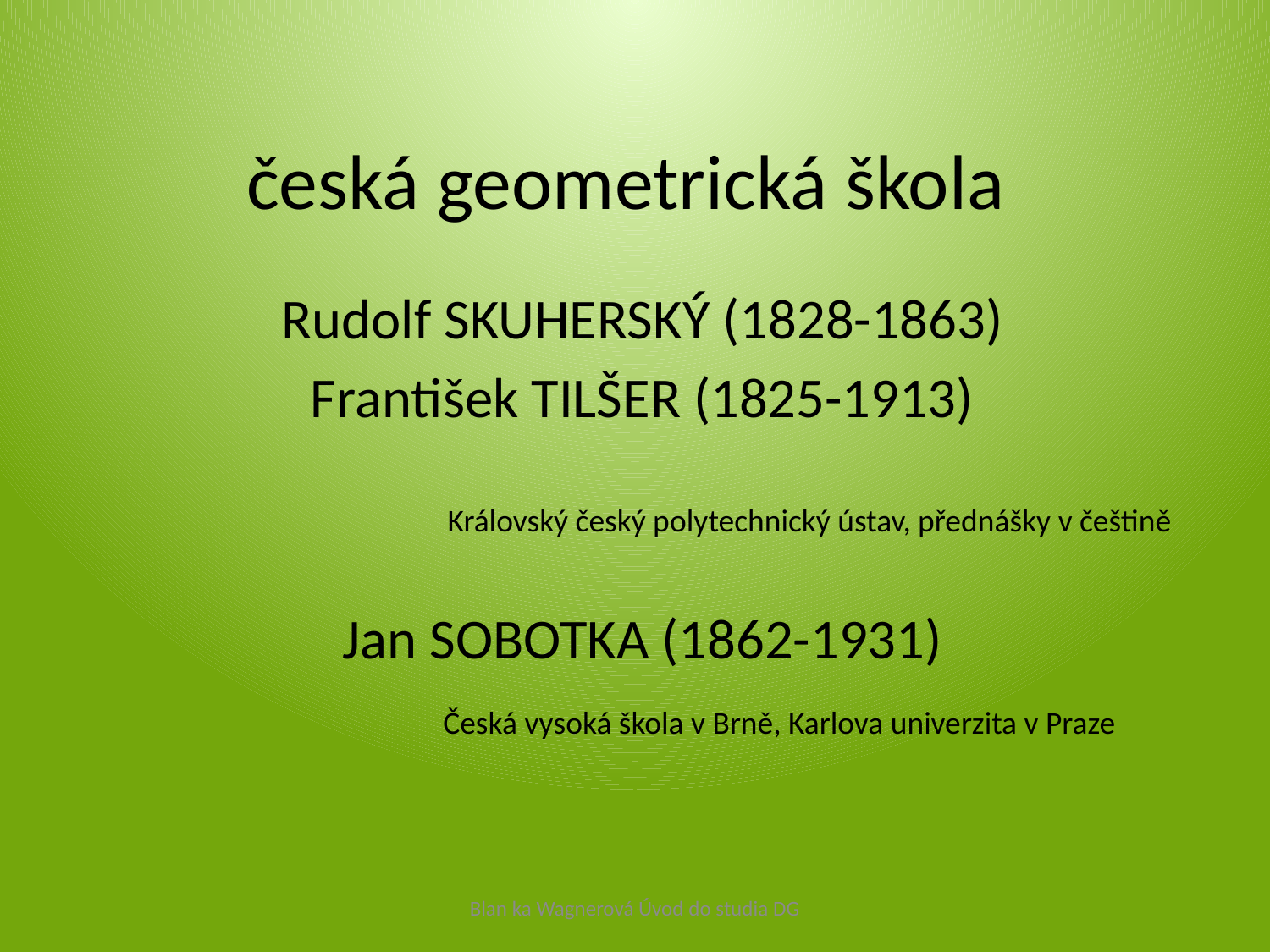

# česká geometrická škola
Rudolf SKUHERSKÝ (1828-1863)
František TILŠER (1825-1913)
Královský český polytechnický ústav, přednášky v češtině
Jan SOBOTKA (1862-1931)
Česká vysoká škola v Brně, Karlova univerzita v Praze
Blan ka Wagnerová Úvod do studia DG